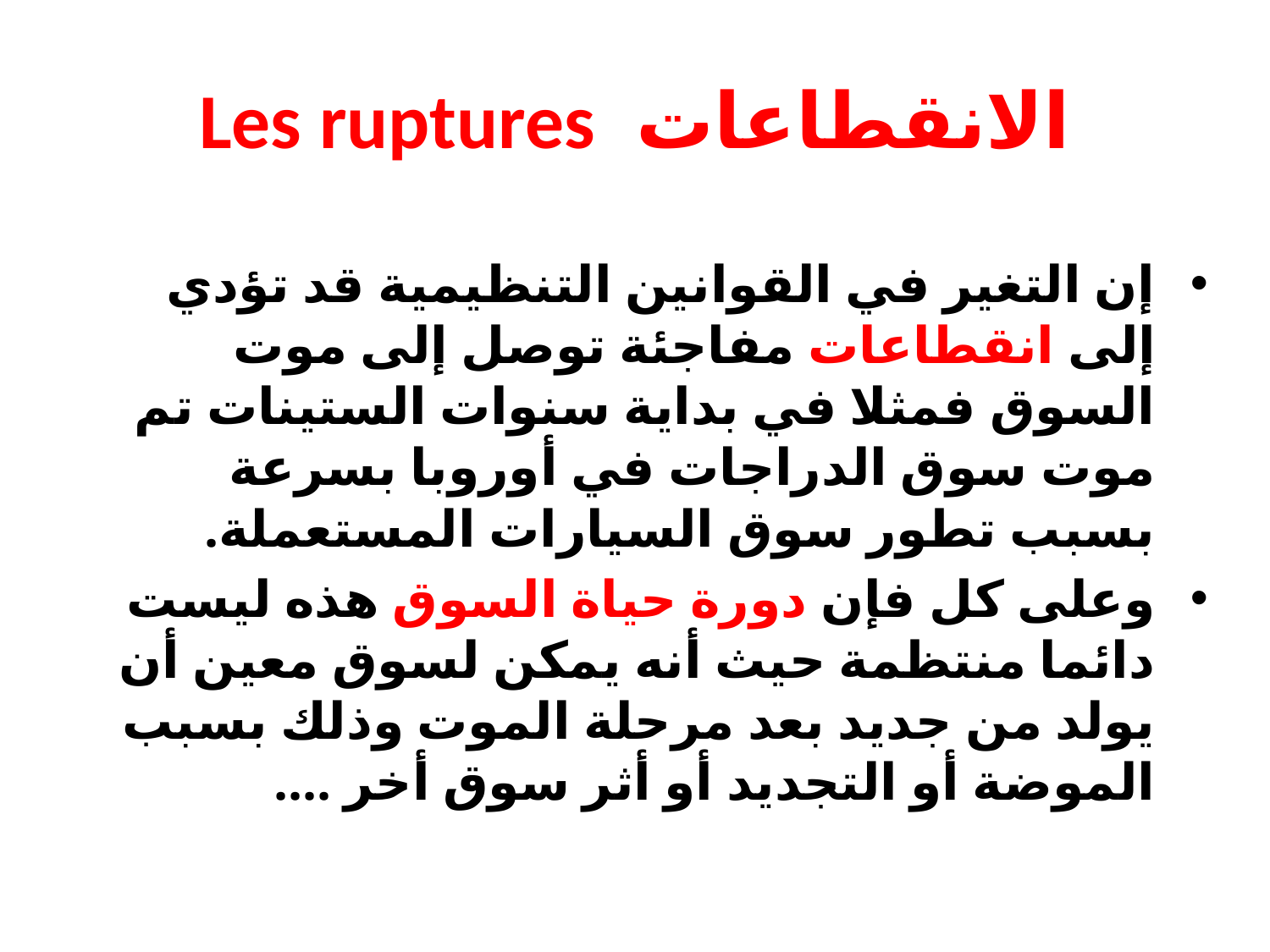

# الانقطاعات  Les ruptures

إن التغير في القوانين التنظيمية قد تؤدي إلى انقطاعات مفاجئة توصل إلى موت السوق فمثلا في بداية سنوات الستينات تم موت سوق الدراجات في أوروبا بسرعة بسبب تطور سوق السيارات المستعملة.
وعلى كل فإن دورة حياة السوق هذه ليست دائما منتظمة حيث أنه يمكن لسوق معين أن يولد من جديد بعد مرحلة الموت وذلك بسبب الموضة أو التجديد أو أثر سوق أخر ....